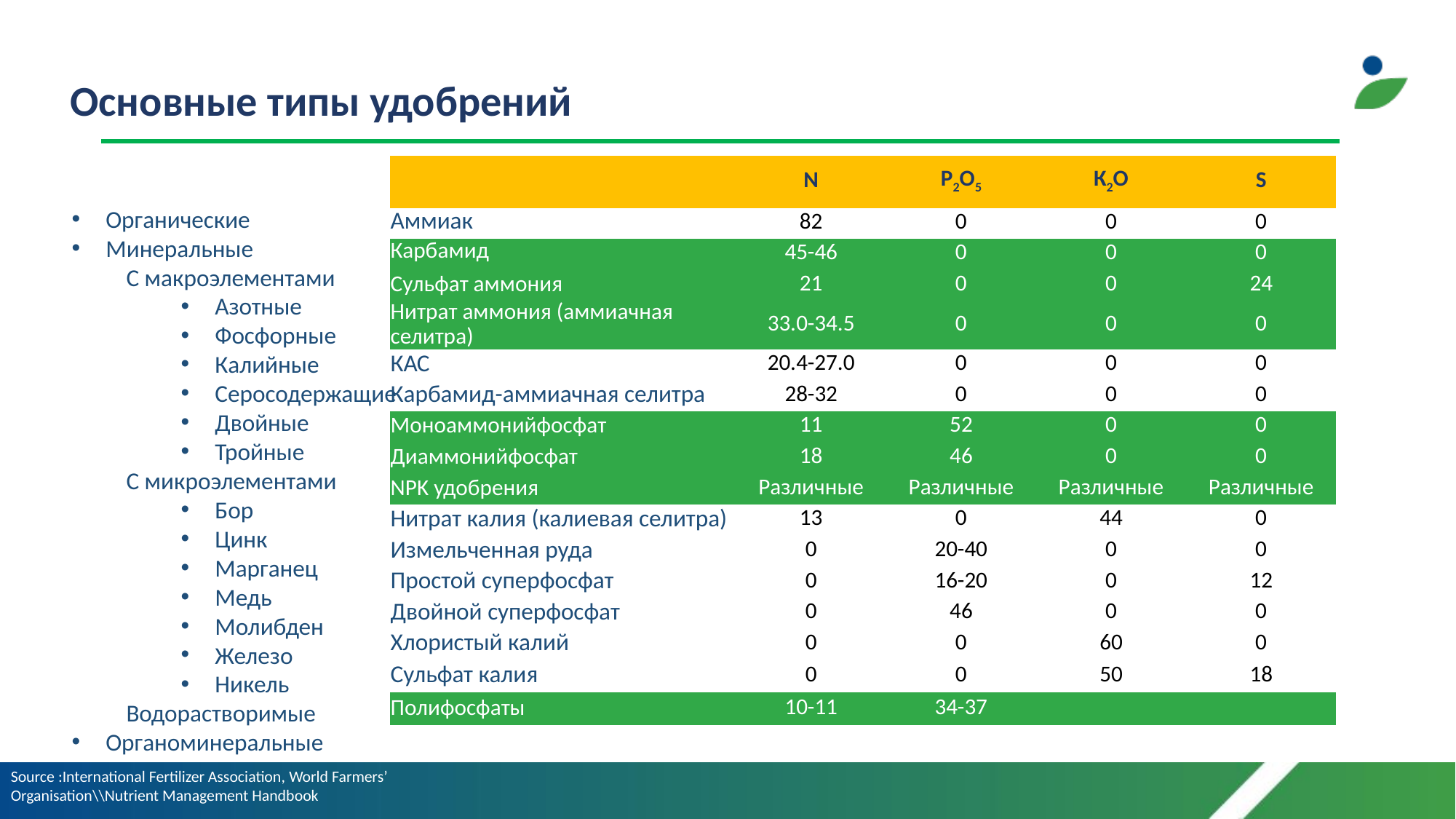

# Основные типы удобрений
|  | N | Р2О5 | К2О | S |
| --- | --- | --- | --- | --- |
| Аммиак | 82 | 0 | 0 | 0 |
| Карбамид | 45-46 | 0 | 0 | 0 |
| Сульфат аммония | 21 | 0 | 0 | 24 |
| Нитрат аммония (аммиачная селитра) | 33.0-34.5 | 0 | 0 | 0 |
| КАС | 20.4-27.0 | 0 | 0 | 0 |
| Карбамид-аммиачная селитра | 28-32 | 0 | 0 | 0 |
| Моноаммонийфосфат | 11 | 52 | 0 | 0 |
| Диаммонийфосфат | 18 | 46 | 0 | 0 |
| NPK удобрения | Различные | Различные | Различные | Различные |
| Нитрат калия (калиевая селитра) | 13 | 0 | 44 | 0 |
| Измельченная руда | 0 | 20-40 | 0 | 0 |
| Простой суперфосфат | 0 | 16-20 | 0 | 12 |
| Двойной суперфосфат | 0 | 46 | 0 | 0 |
| Хлористый калий | 0 | 0 | 60 | 0 |
| Сульфат калия | 0 | 0 | 50 | 18 |
| Полифосфаты | 10-11 | 34-37 |  |  |
Органические
Минеральные
С макроэлементами
Азотные
Фосфорные
Калийные
Серосодержащие
Двойные
Тройные
С микроэлементами
Бор
Цинк
Марганец
Медь
Молибден
Железо
Никель
Водорастворимые
Органоминеральные
Source :International Fertilizer Association, World Farmers’ Organisation\\Nutrient Management Handbook